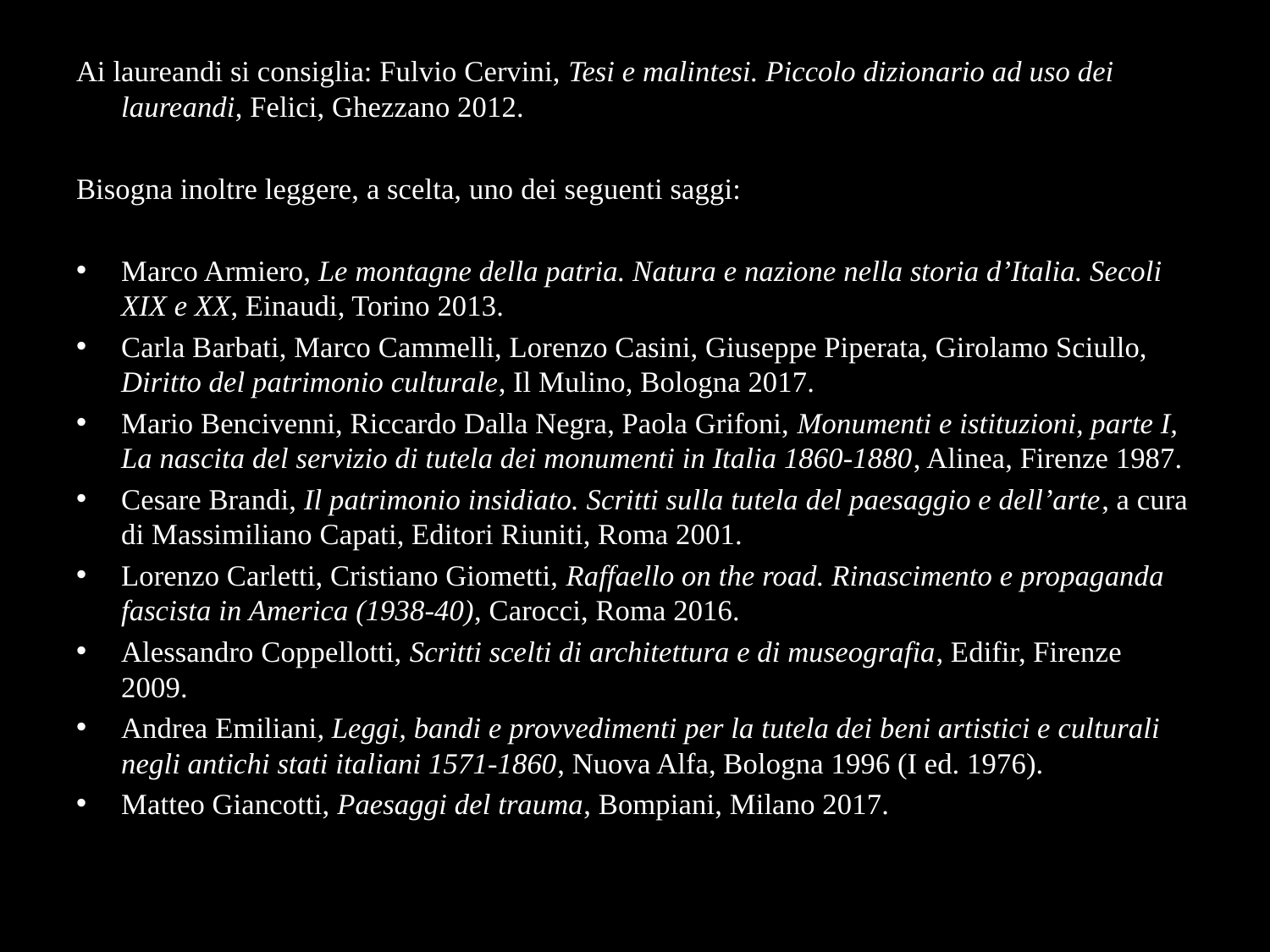

#
Ai laureandi si consiglia: Fulvio Cervini, Tesi e malintesi. Piccolo dizionario ad uso dei laureandi, Felici, Ghezzano 2012.

Bisogna inoltre leggere, a scelta, uno dei seguenti saggi:

Marco Armiero, Le montagne della patria. Natura e nazione nella storia d’Italia. Secoli XIX e XX, Einaudi, Torino 2013.
Carla Barbati, Marco Cammelli, Lorenzo Casini, Giuseppe Piperata, Girolamo Sciullo, Diritto del patrimonio culturale, Il Mulino, Bologna 2017.
Mario Bencivenni, Riccardo Dalla Negra, Paola Grifoni, Monumenti e istituzioni, parte I, La nascita del servizio di tutela dei monumenti in Italia 1860-1880, Alinea, Firenze 1987.
Cesare Brandi, Il patrimonio insidiato. Scritti sulla tutela del paesaggio e dell’arte, a cura di Massimiliano Capati, Editori Riuniti, Roma 2001.
Lorenzo Carletti, Cristiano Giometti, Raffaello on the road. Rinascimento e propaganda fascista in America (1938-40), Carocci, Roma 2016.
Alessandro Coppellotti, Scritti scelti di architettura e di museografia, Edifir, Firenze 2009.
Andrea Emiliani, Leggi, bandi e provvedimenti per la tutela dei beni artistici e culturali negli antichi stati italiani 1571-1860, Nuova Alfa, Bologna 1996 (I ed. 1976).
Matteo Giancotti, Paesaggi del trauma, Bompiani, Milano 2017.